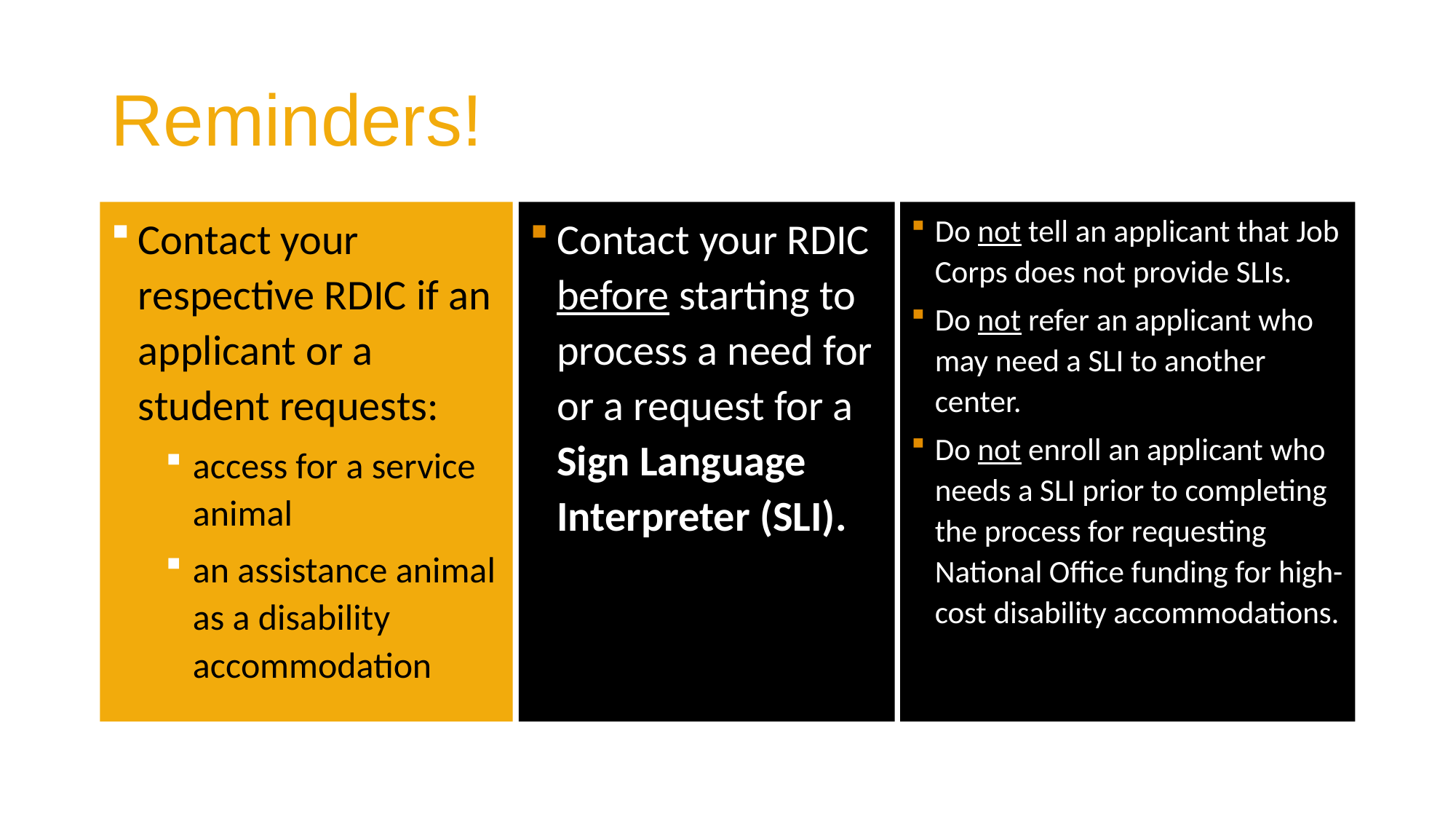

# Reminders!
Contact your respective RDIC if an applicant or a student requests:
access for a service animal
an assistance animal as a disability accommodation
Contact your RDIC before starting to process a need for or a request for a Sign Language Interpreter (SLI).
Do not tell an applicant that Job Corps does not provide SLIs.
Do not refer an applicant who may need a SLI to another center.
Do not enroll an applicant who needs a SLI prior to completing the process for requesting National Office funding for high-cost disability accommodations.